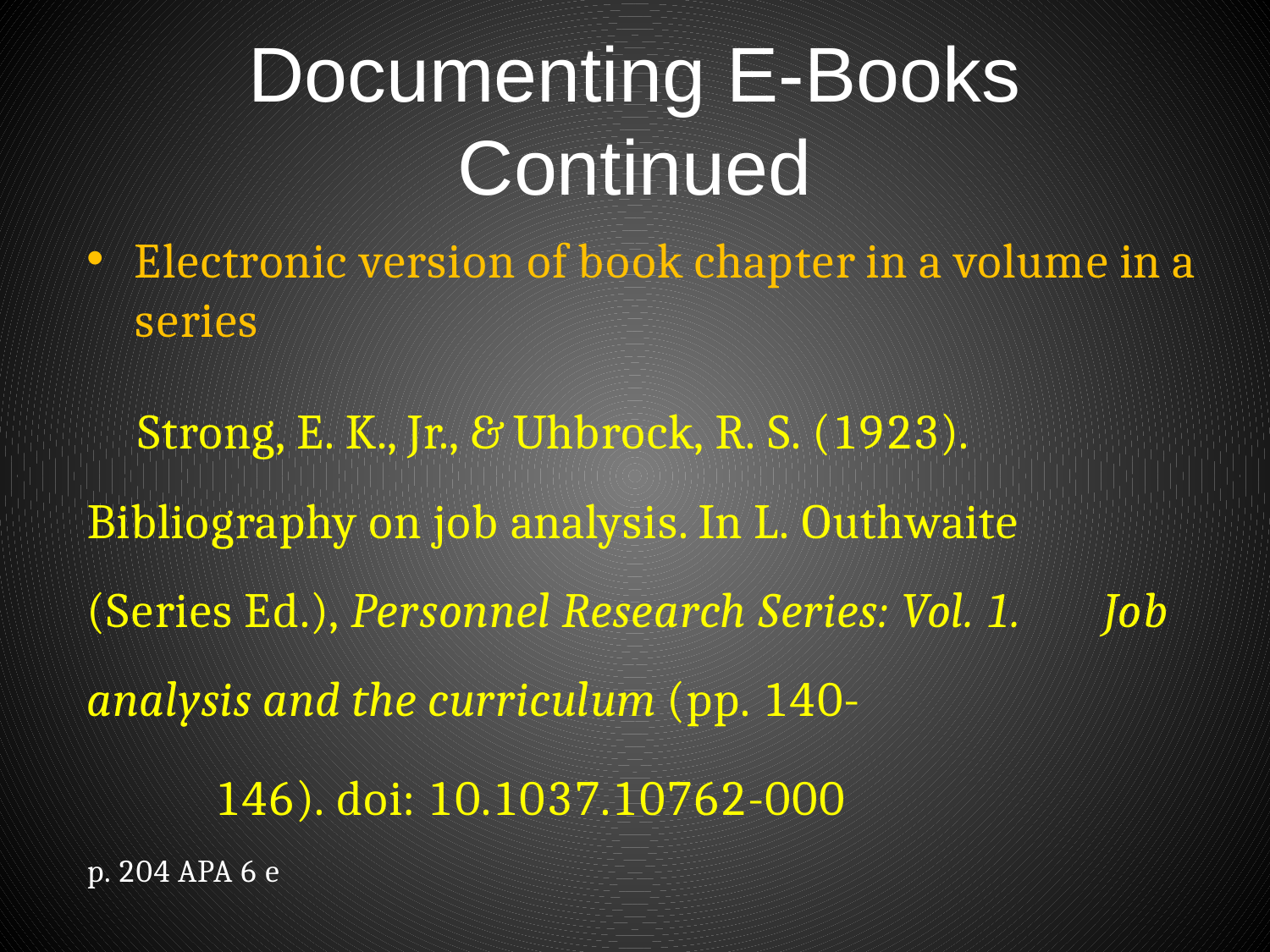

# Documenting E-Books Continued
Electronic version of book chapter in a volume in a series
    Strong, E. K., Jr., & Uhbrock, R. S. (1923). 	Bibliography on job analysis. In L. Outhwaite 	(Series Ed.), Personnel Research Series: Vol. 1. 	Job analysis and the curriculum (pp. 140-
	146). doi: 10.1037.10762-000
p. 204 APA 6 e